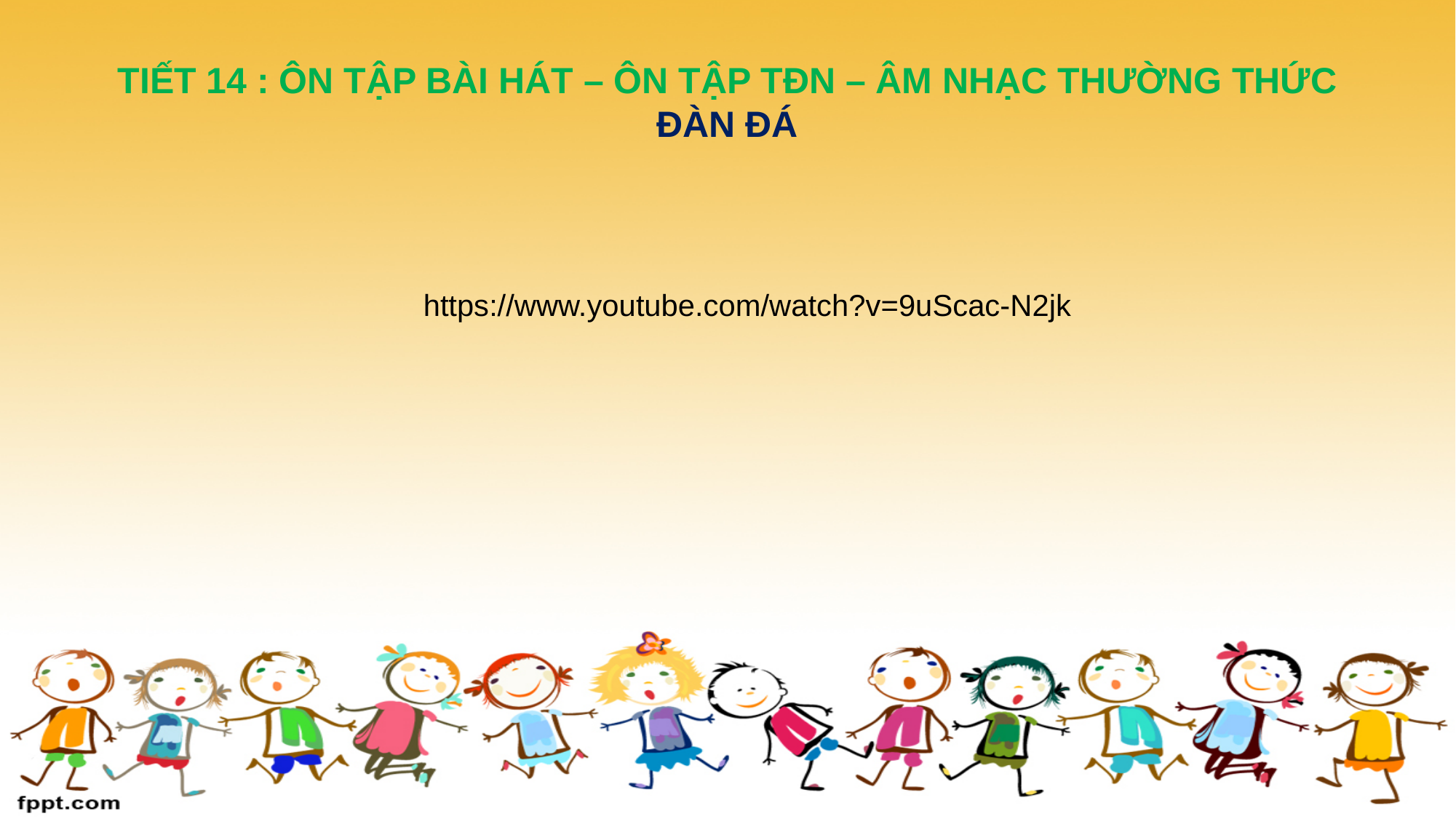

# TIẾT 14 : ÔN TẬP BÀI HÁT – ÔN TẬP TĐN – ÂM NHẠC THƯỜNG THỨC ĐÀN ĐÁ
https://www.youtube.com/watch?v=9uScac-N2jk